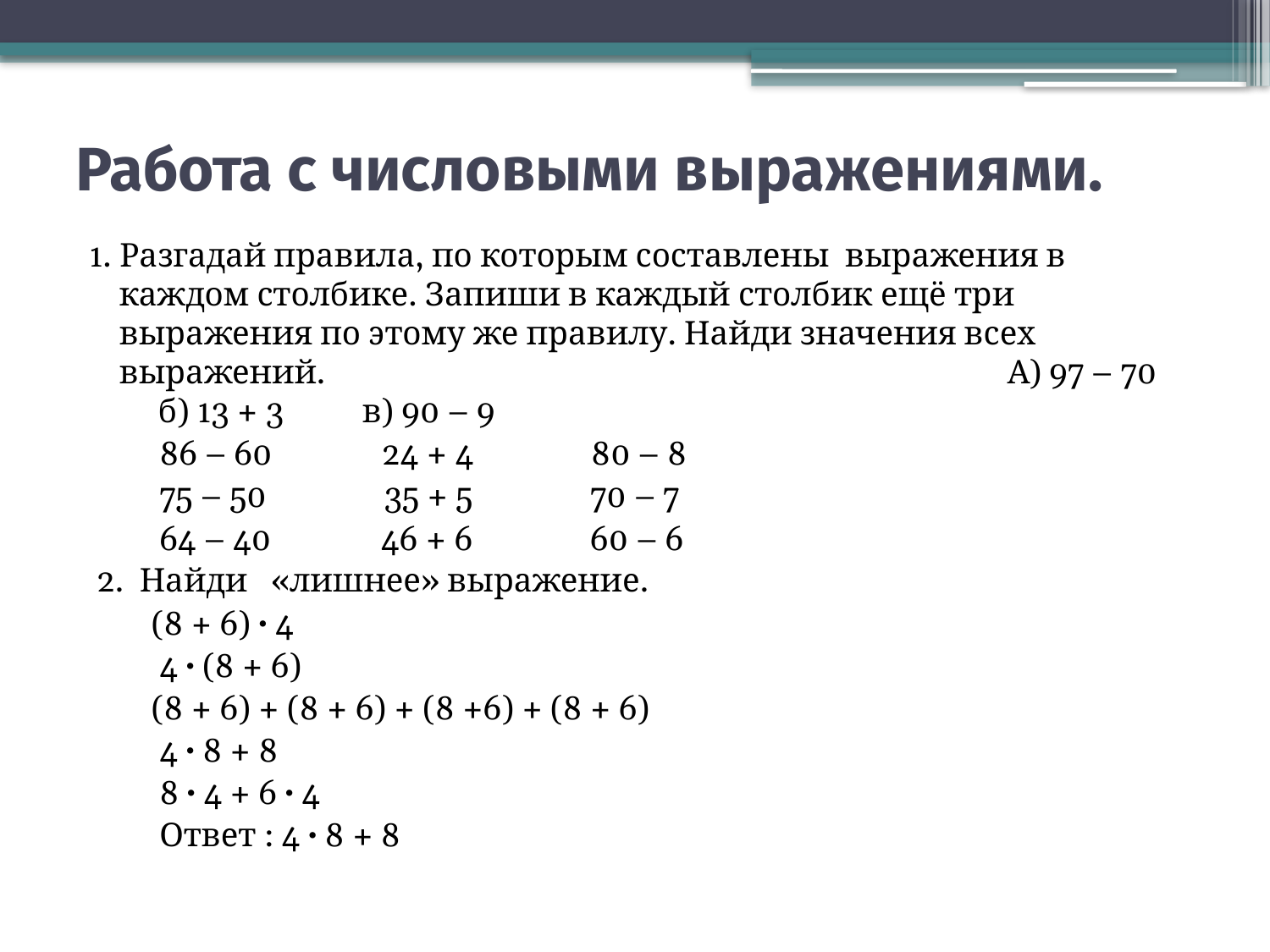

# Работа с числовыми выражениями.
1. Разгадай правила, по которым составлены  выражения в каждом столбике. Запиши в каждый столбик ещё три выражения по этому же правилу. Найди значения всех выражений.                                                                                       А) 97 – 70          б) 13 + 3          в) 90 – 9
         86 – 60              24 + 4               80 – 8
         75 – 50               35 + 5               70 – 7
         64 – 40              46 + 6               60 – 6
 2.  Найди   «лишнее» выражение.
        (8 + 6) ∙ 4
         4 ∙ (8 + 6)
        (8 + 6) + (8 + 6) + (8 +6) + (8 + 6)
         4 ∙ 8 + 8
         8 ∙ 4 + 6 ∙ 4
         Ответ : 4 ∙ 8 + 8